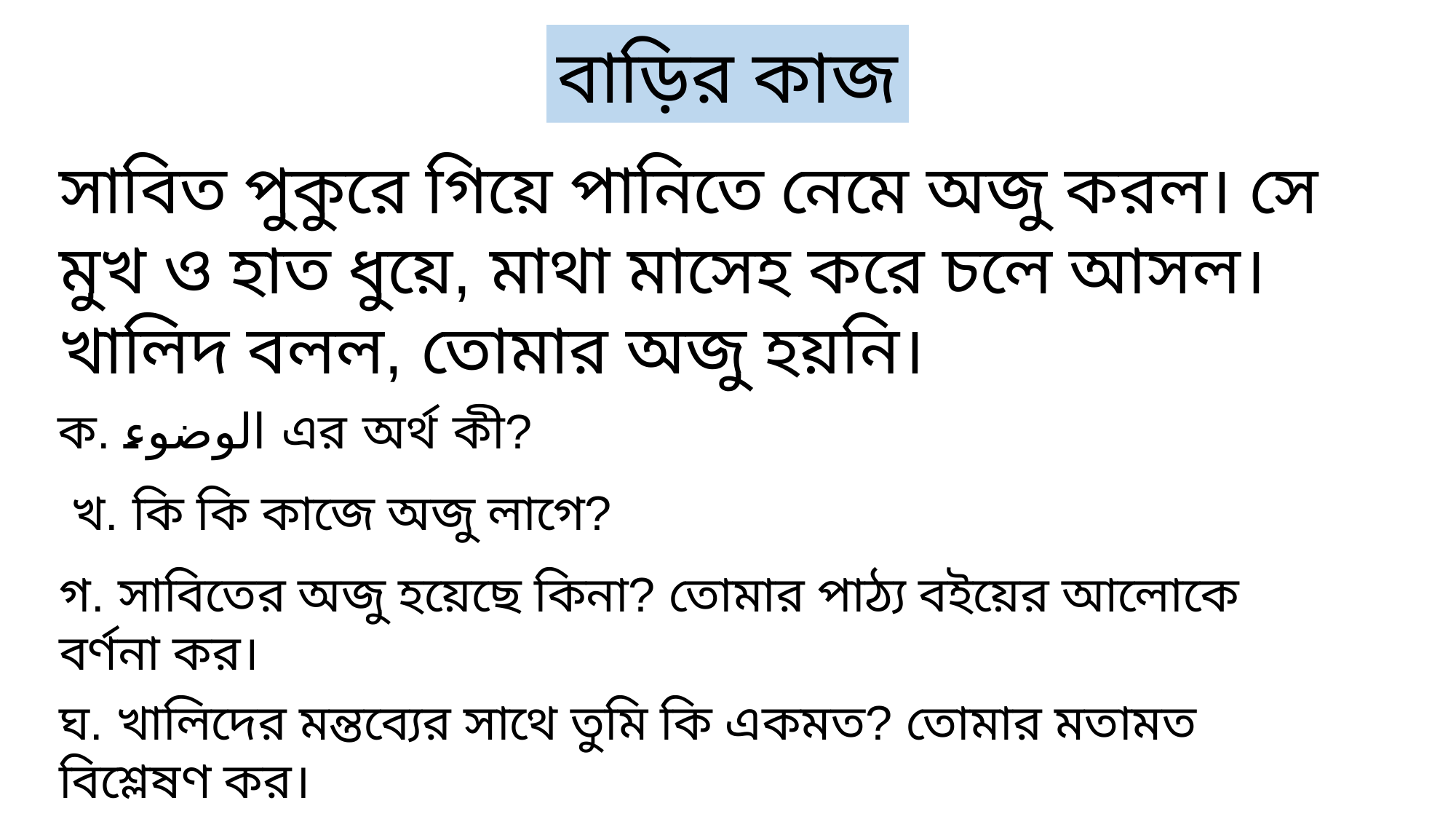

বাড়ির কাজ
সাবিত পুকুরে গিয়ে পানিতে নেমে অজু করল। সে মুখ ও হাত ধুয়ে, মাথা মাসেহ করে চলে আসল। খালিদ বলল, তোমার অজু হয়নি।
ক. الوضوء এর অর্থ কী?
খ. কি কি কাজে অজু লাগে?
গ. সাবিতের অজু হয়েছে কিনা? তোমার পাঠ্য বইয়ের আলোকে বর্ণনা কর।
ঘ. খালিদের মন্তব্যের সাথে তুমি কি একমত? তোমার মতামত বিশ্লেষণ কর।